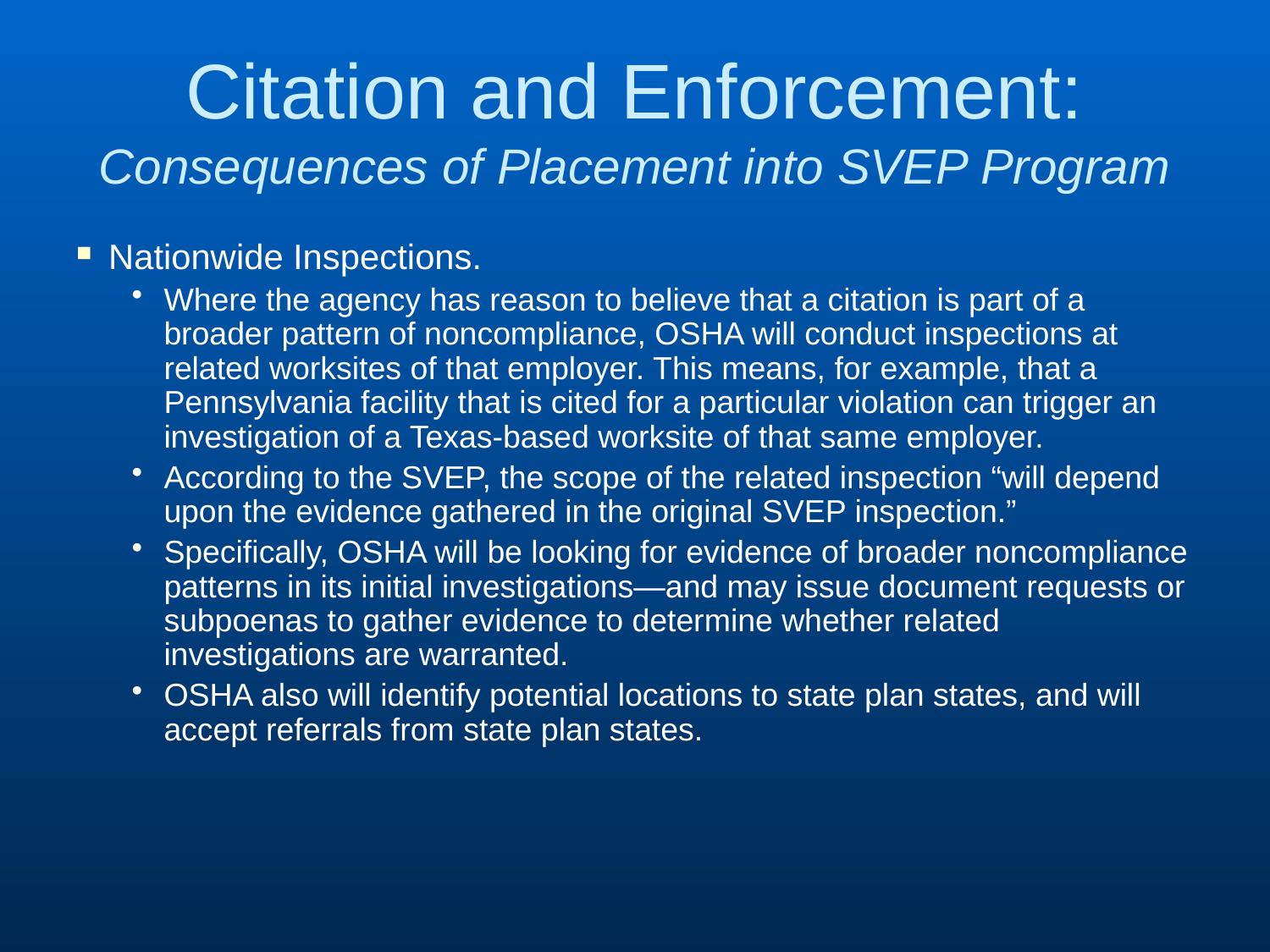

Citation and Enforcement:
Consequences of Placement into SVEP Program
Nationwide Inspections.
Where the agency has reason to believe that a citation is part of a broader pattern of noncompliance, OSHA will conduct inspections at related worksites of that employer. This means, for example, that a Pennsylvania facility that is cited for a particular violation can trigger an investigation of a Texas-based worksite of that same employer.
According to the SVEP, the scope of the related inspection “will depend upon the evidence gathered in the original SVEP inspection.”
Specifically, OSHA will be looking for evidence of broader noncompliance patterns in its initial investigations—and may issue document requests or subpoenas to gather evidence to determine whether related investigations are warranted.
OSHA also will identify potential locations to state plan states, and will accept referrals from state plan states.